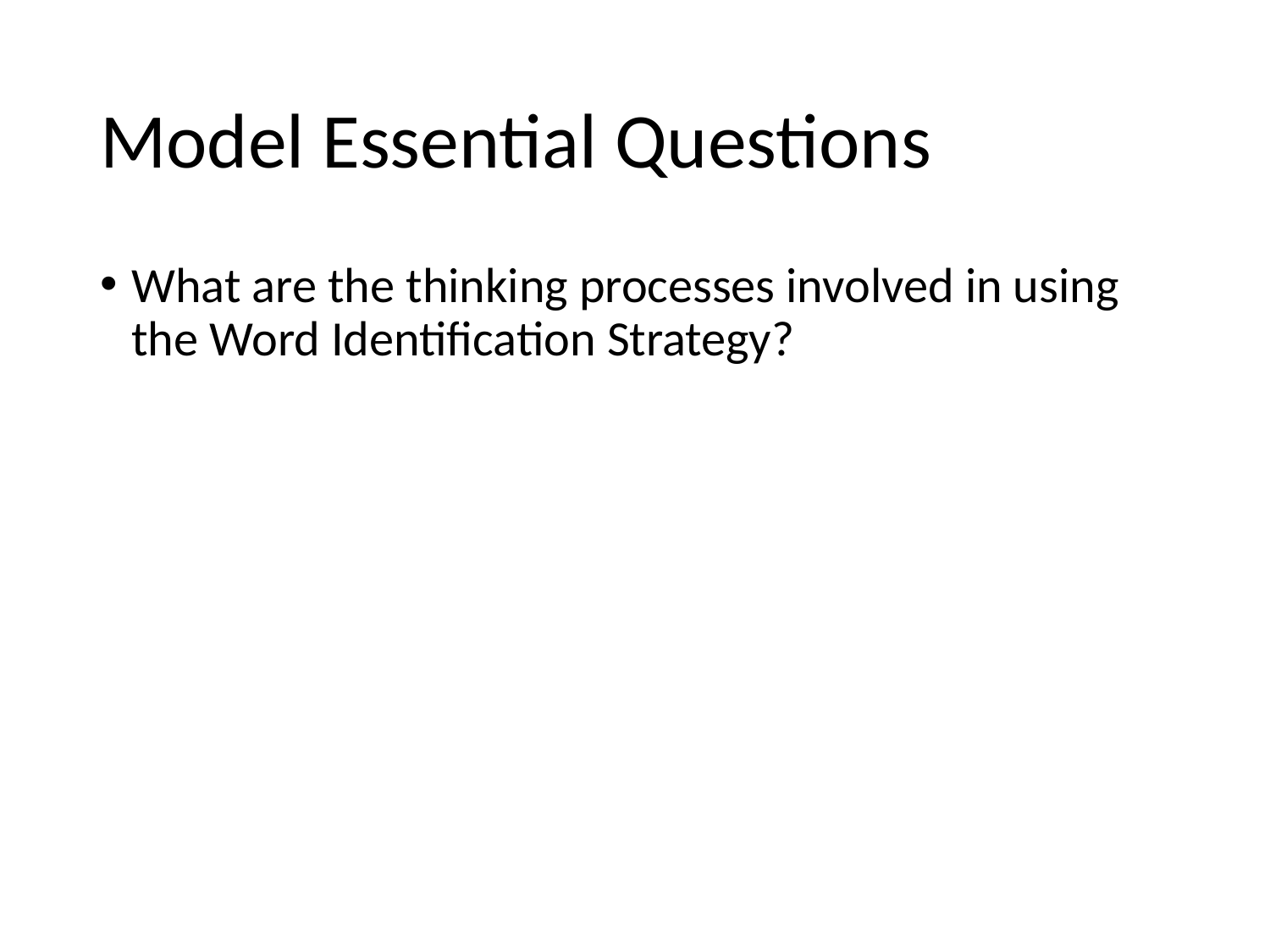

# Model Essential Questions
What are the thinking processes involved in using the Word Identification Strategy?